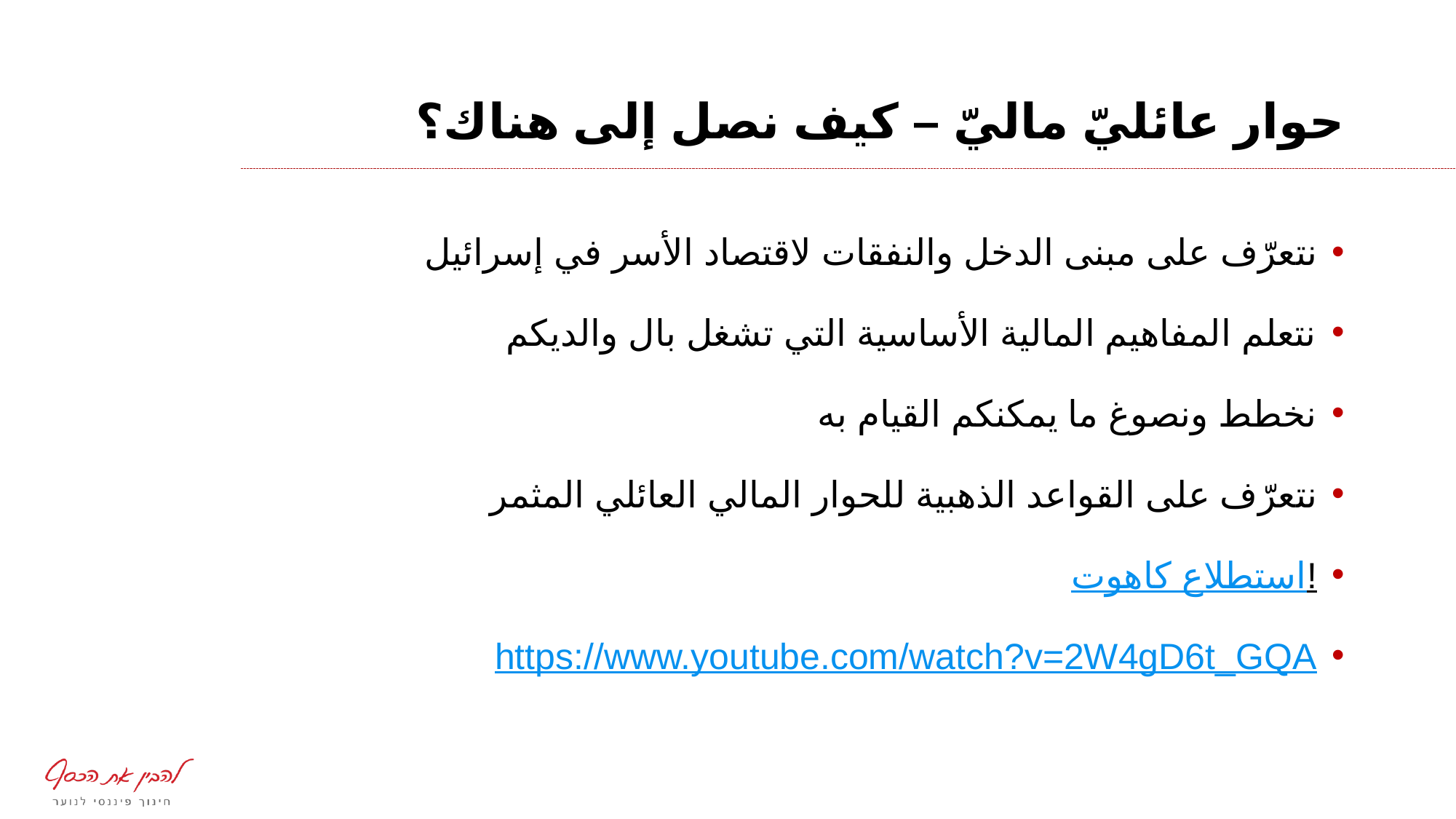

# حوار عائليّ ماليّ – كيف نصل إلى هناك؟
نتعرّف على مبنى الدخل والنفقات لاقتصاد الأسر في إسرائيل
نتعلم المفاهيم المالية الأساسية التي تشغل بال والديكم
نخطط ونصوغ ما يمكنكم القيام به
نتعرّف على القواعد الذهبية للحوار المالي العائلي المثمر
استطلاع كاهوت!
https://www.youtube.com/watch?v=2W4gD6t_GQA